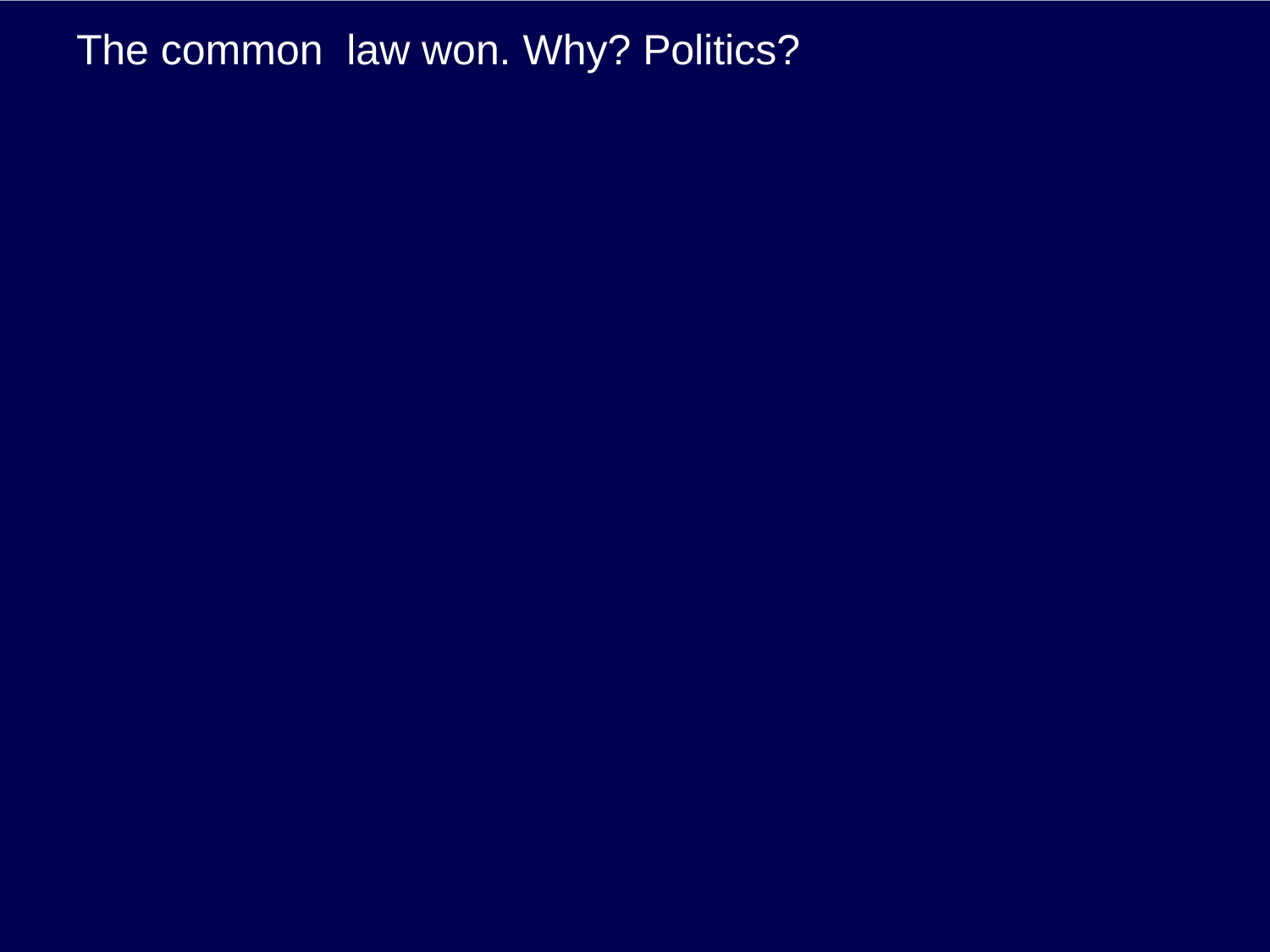

# The common  law won. Why? Politics?